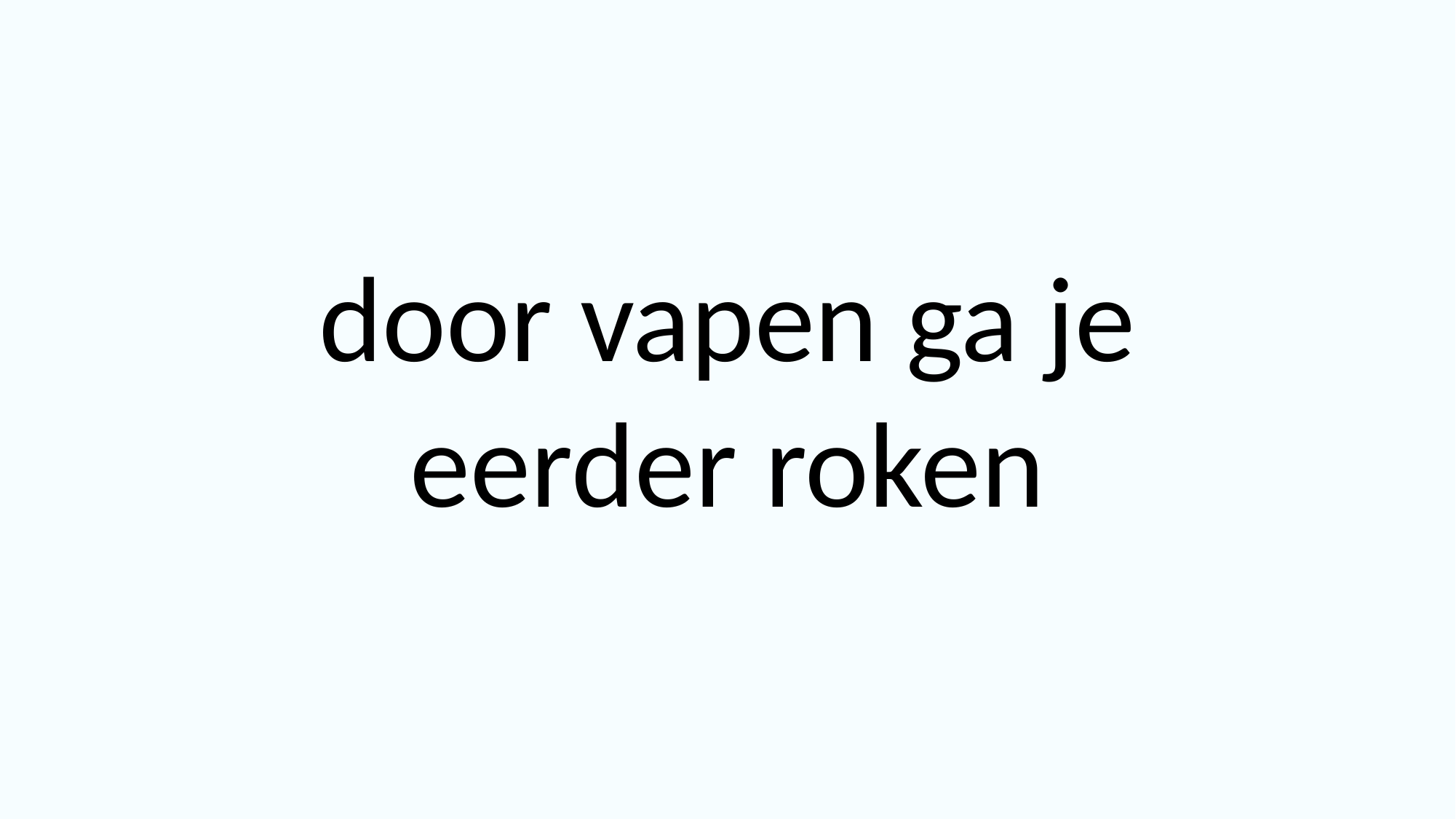

door vapen ga je eerder roken
©Kieresoe2023 Lucy Reijnen